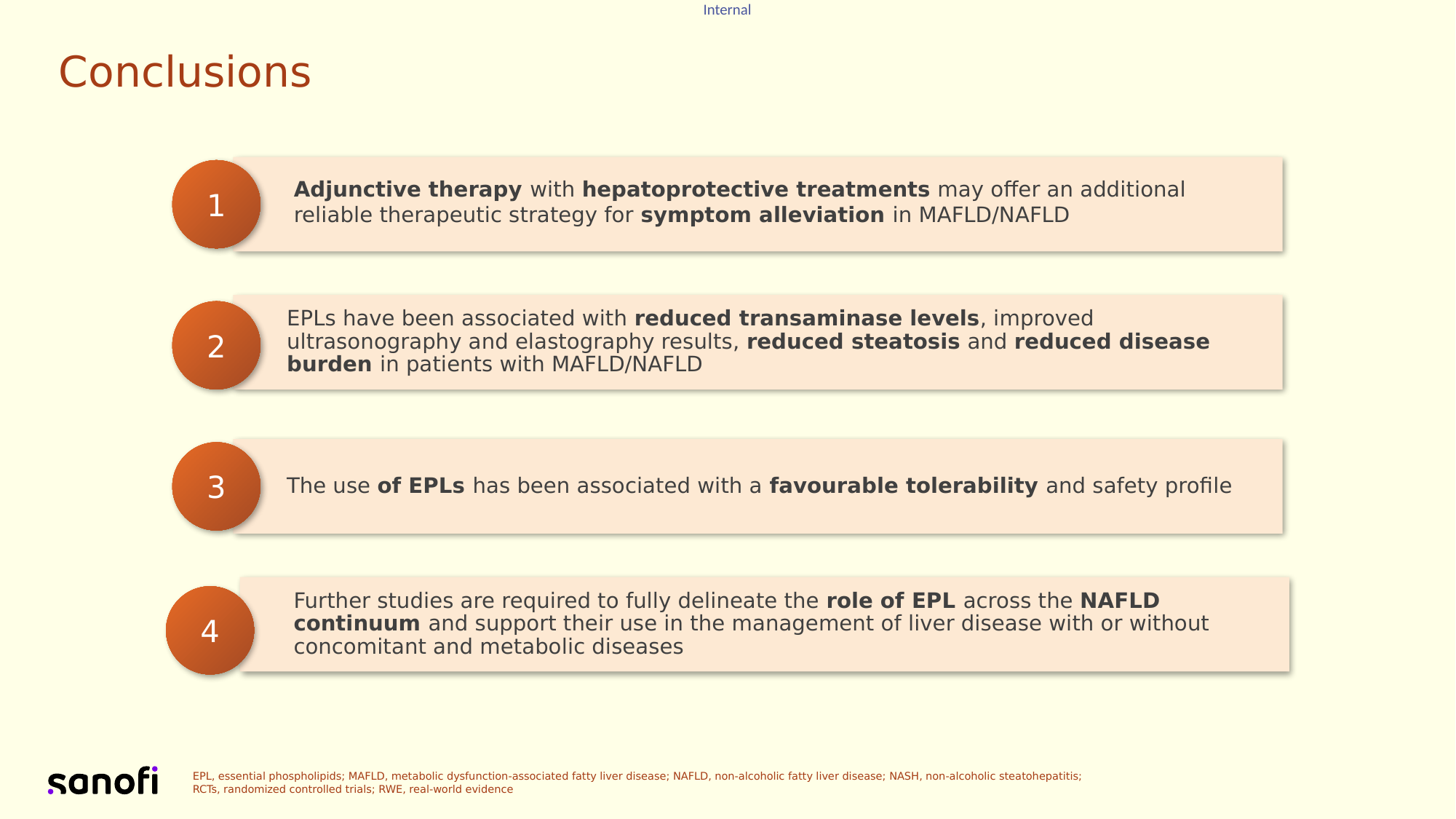

Conclusions

1
Adjunctive therapy with hepatoprotective treatments may offer an additional  reliable therapeutic strategy for symptom alleviation in MAFLD/NAFLD

EPLs have been associated with reduced transaminase levels, improved ultrasonography and elastography results, reduced steatosis and reduced disease burden in patients with MAFLD/NAFLD

2
The use of EPLs has been associated with a favourable tolerability and safety profile
3
Further studies are required to fully delineate the role of EPL across the NAFLD continuum and support their use in the management of liver disease with or without
concomitant and metabolic diseases
4
EPL, essential phospholipids; MAFLD, metabolic dysfunction-associated fatty liver disease; NAFLD, non-alcoholic fatty liver disease; NASH, non-alcoholic steatohepatitis;
RCTs, randomized controlled trials; RWE, real-world evidence